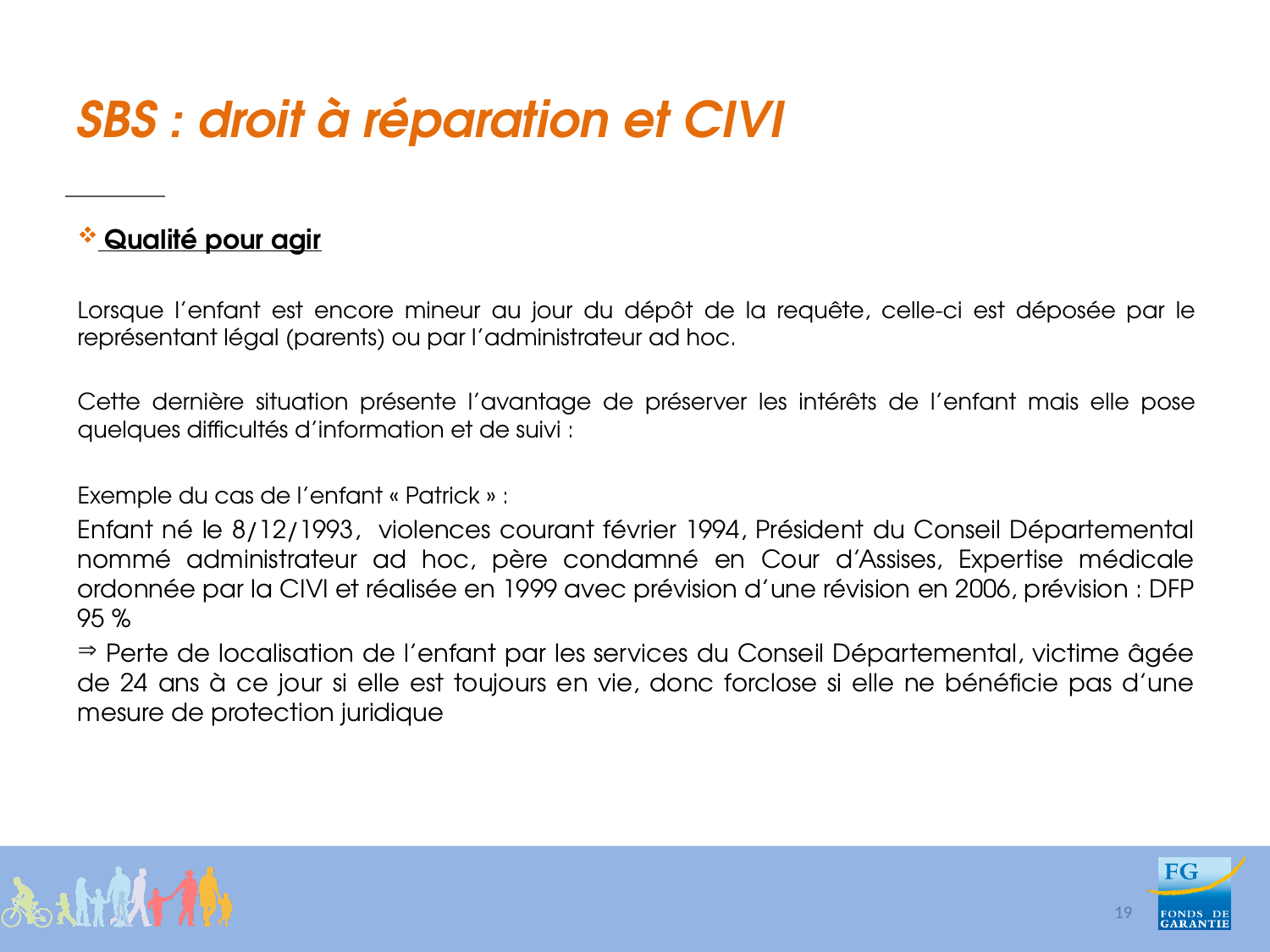

# SBS : droit à réparation et CIVI
 Qualité pour agir

Lorsque l’enfant est encore mineur au jour du dépôt de la requête, celle-ci est déposée par le représentant légal (parents) ou par l’administrateur ad hoc.

Cette dernière situation présente l’avantage de préserver les intérêts de l’enfant mais elle pose quelques difficultés d’information et de suivi :

Exemple du cas de l’enfant « Patrick » :
Enfant né le 8/12/1993,  violences courant février 1994, Président du Conseil Départemental nommé administrateur ad hoc, père condamné en Cour d’Assises, Expertise médicale ordonnée par la CIVI et réalisée en 1999 avec prévision d’une révision en 2006, prévision : DFP 95 %
 Perte de localisation de l’enfant par les services du Conseil Départemental, victime âgée de 24 ans à ce jour si elle est toujours en vie, donc forclose si elle ne bénéficie pas d’une mesure de protection juridique

19